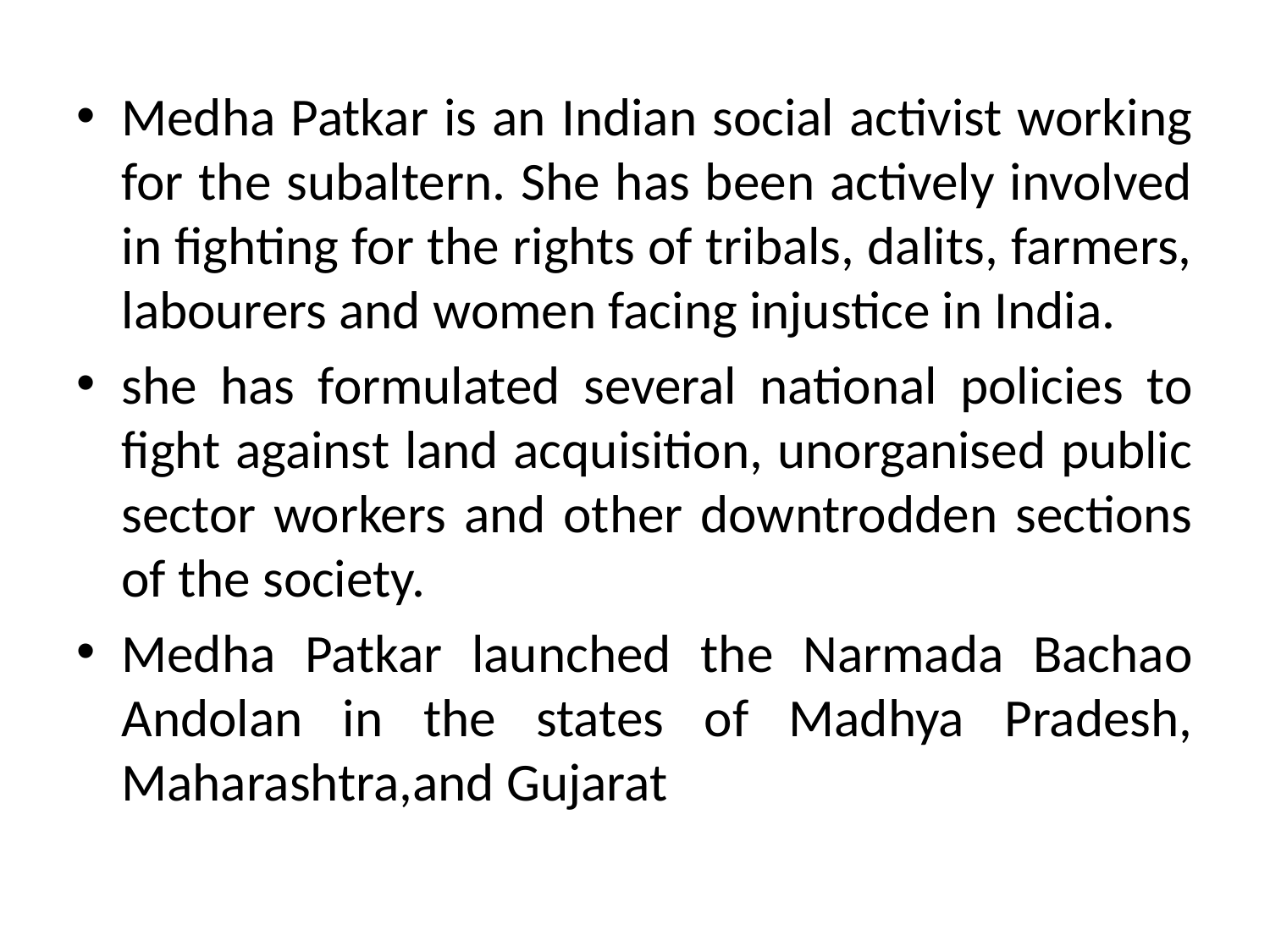

Medha Patkar is an Indian social activist working for the subaltern. She has been actively involved in fighting for the rights of tribals, dalits, farmers, labourers and women facing injustice in India.
she has formulated several national policies to fight against land acquisition, unorganised public sector workers and other downtrodden sections of the society.
Medha Patkar launched the Narmada Bachao Andolan in the states of Madhya Pradesh, Maharashtra,and Gujarat